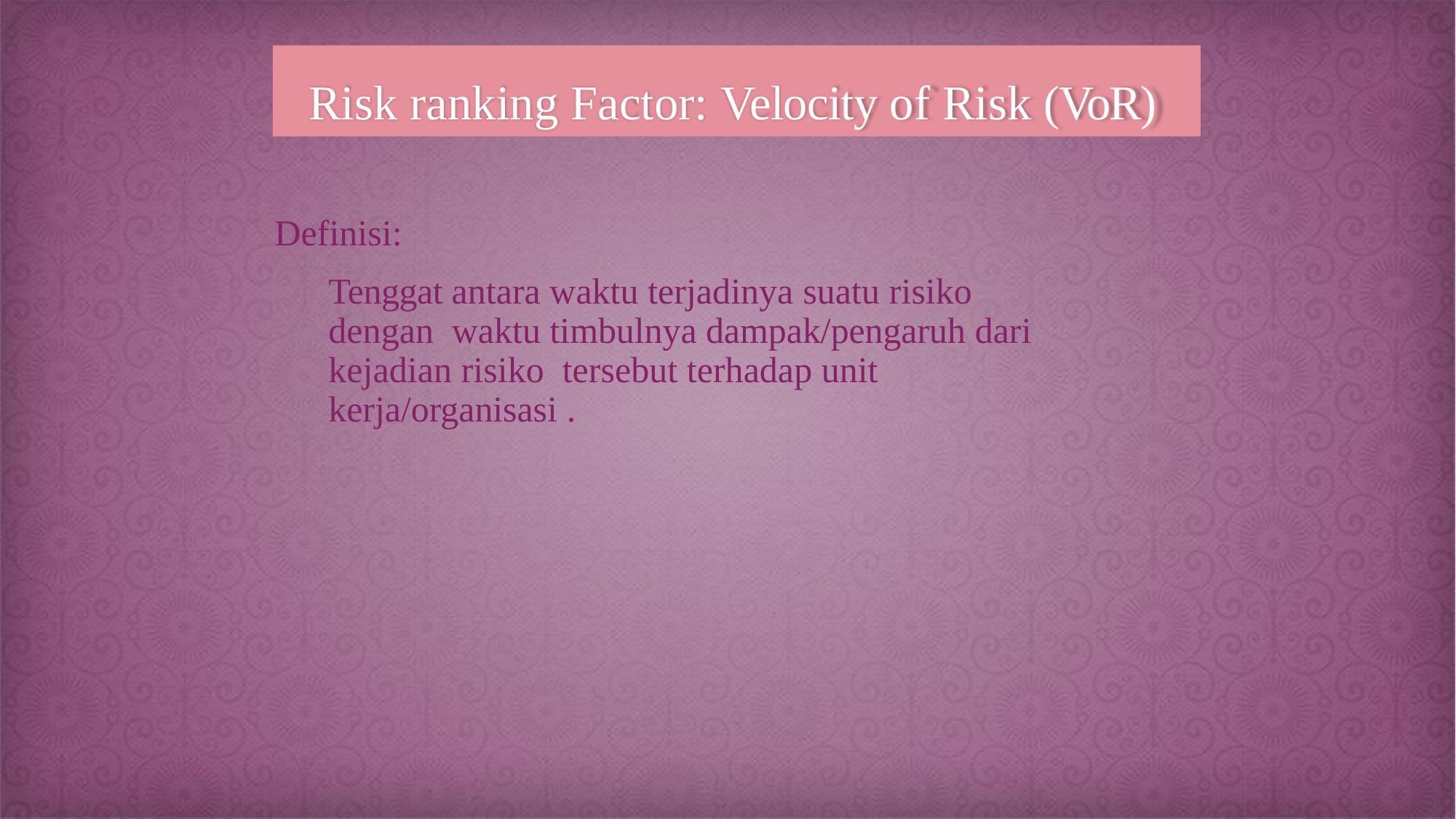

# Risk ranking Factor: Velocity of Risk (VoR)
Definisi:
Tenggat antara waktu terjadinya suatu risiko	dengan  waktu timbulnya dampak/pengaruh dari kejadian risiko  tersebut terhadap unit kerja/organisasi .